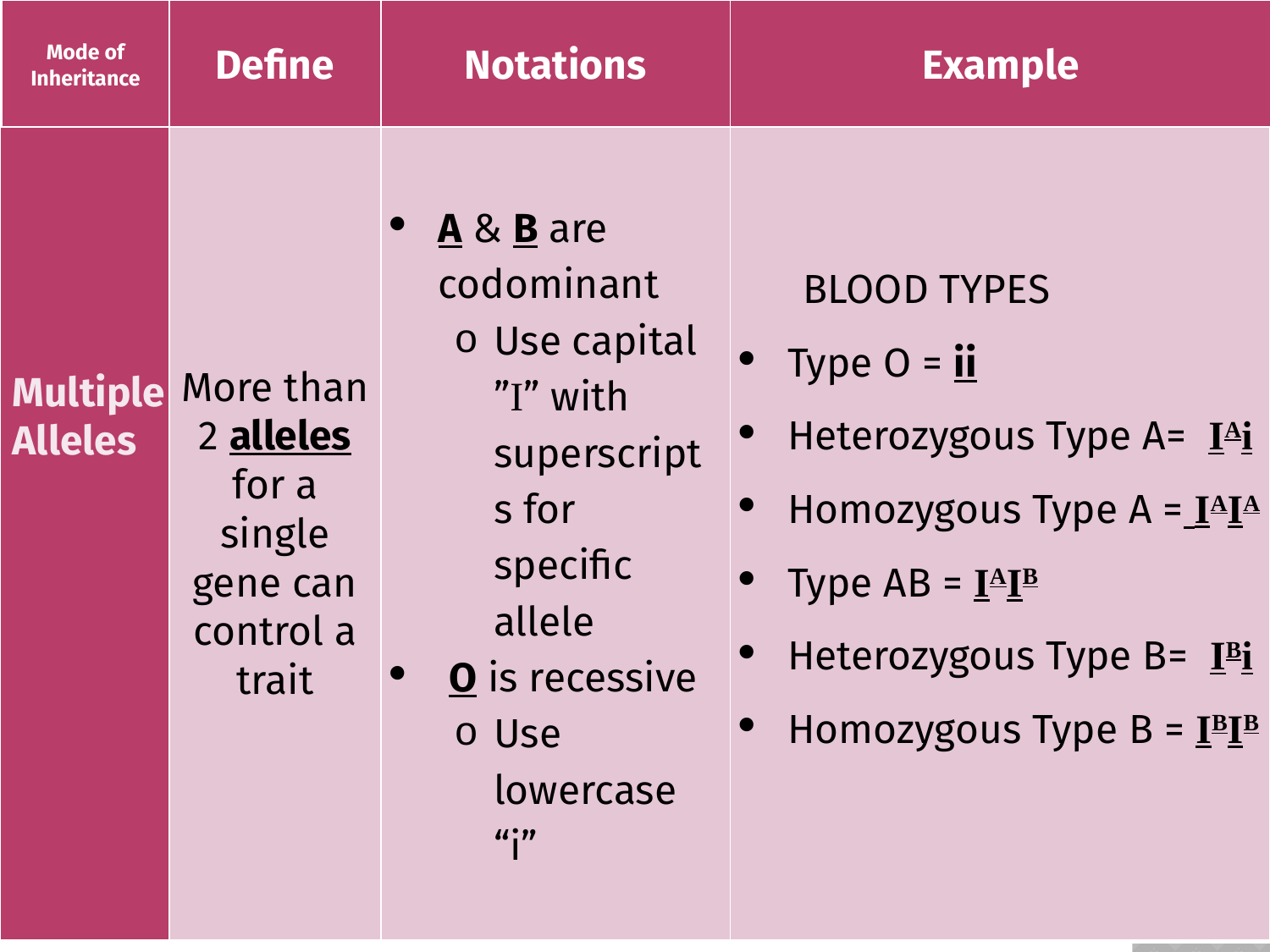

| Mode of Inheritance | Define | Notations | Example |
| --- | --- | --- | --- |
#
|  | More than 2 alleles for a single gene can control a trait | A & B are codominant Use capital ”I” with superscripts for specific allele O is recessive Use lowercase “i” | BLOOD TYPES Type O = ii Heterozygous Type A= IAi Homozygous Type A = IAIA Type AB = IAIB Heterozygous Type B= IBi Homozygous Type B = IBIB |
| --- | --- | --- | --- |
Multiple
Alleles